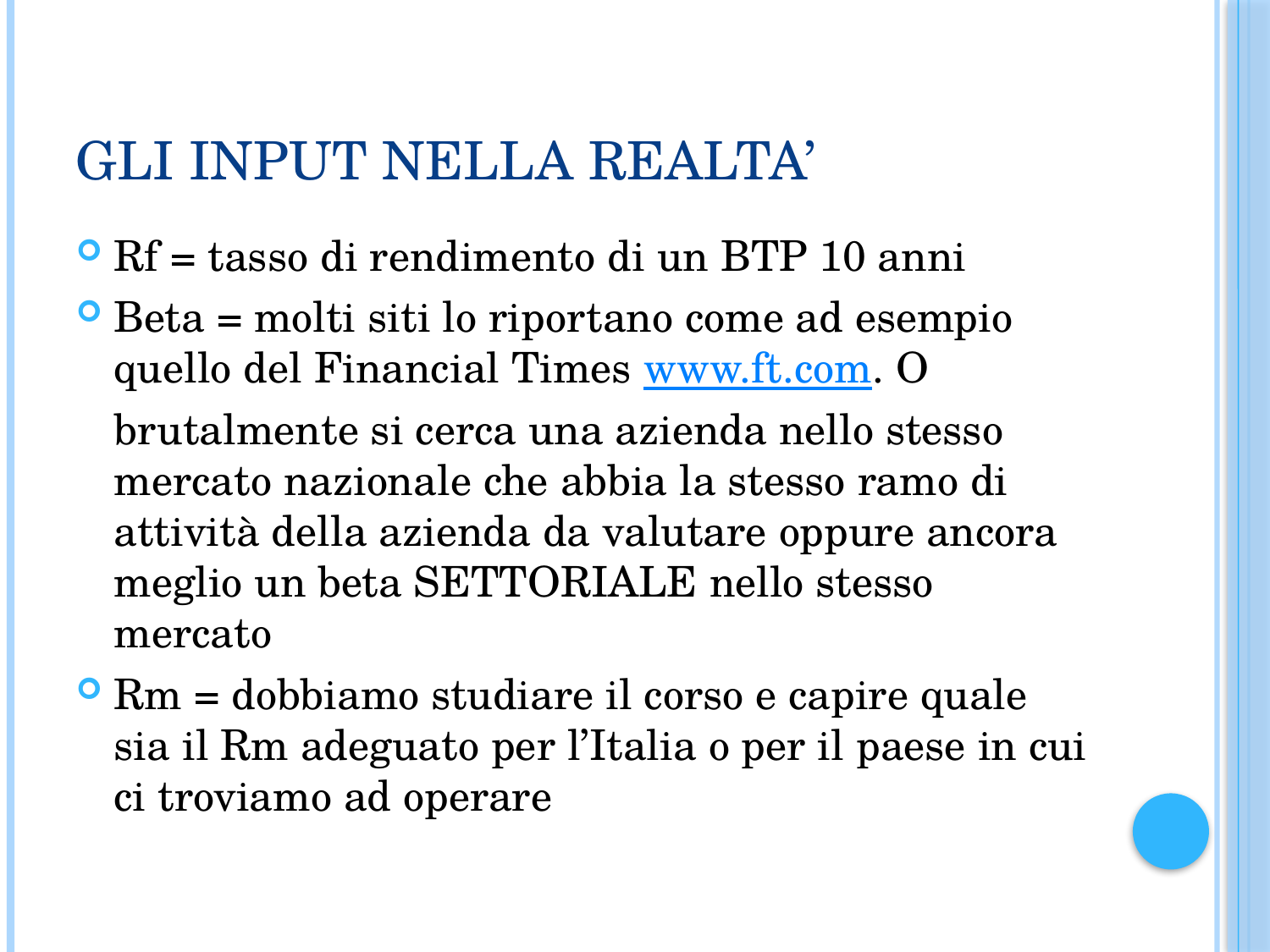

# GLI INPUT NELLA REALTA’
Rf = tasso di rendimento di un BTP 10 anni
Beta = molti siti lo riportano come ad esempio quello del Financial Times www.ft.com. O brutalmente si cerca una azienda nello stesso mercato nazionale che abbia la stesso ramo di attività della azienda da valutare oppure ancora meglio un beta SETTORIALE nello stesso mercato
Rm = dobbiamo studiare il corso e capire quale sia il Rm adeguato per l’Italia o per il paese in cui ci troviamo ad operare